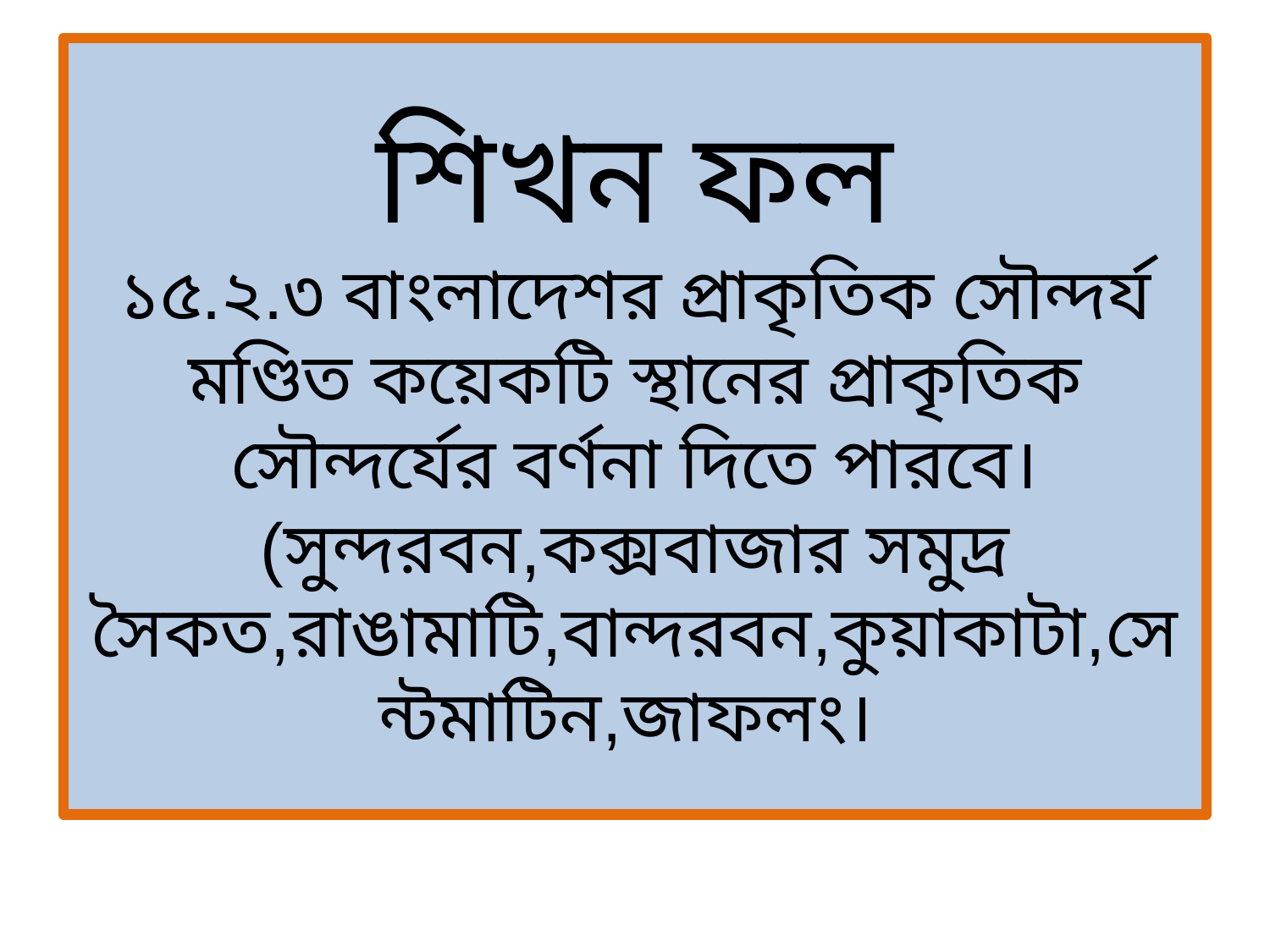

# শিখন ফল ১৫.২.৩ বাংলাদেশর প্রাকৃতিক সৌন্দর্য মণ্ডিত কয়েকটি স্থানের প্রাকৃতিক সৌন্দর্যের বর্ণনা দিতে পারবে। (সুন্দরবন,কক্সবাজার সমুদ্র সৈকত,রাঙামাটি,বান্দরবন,কুয়াকাটা,সেন্টমাটিন,জাফলং।